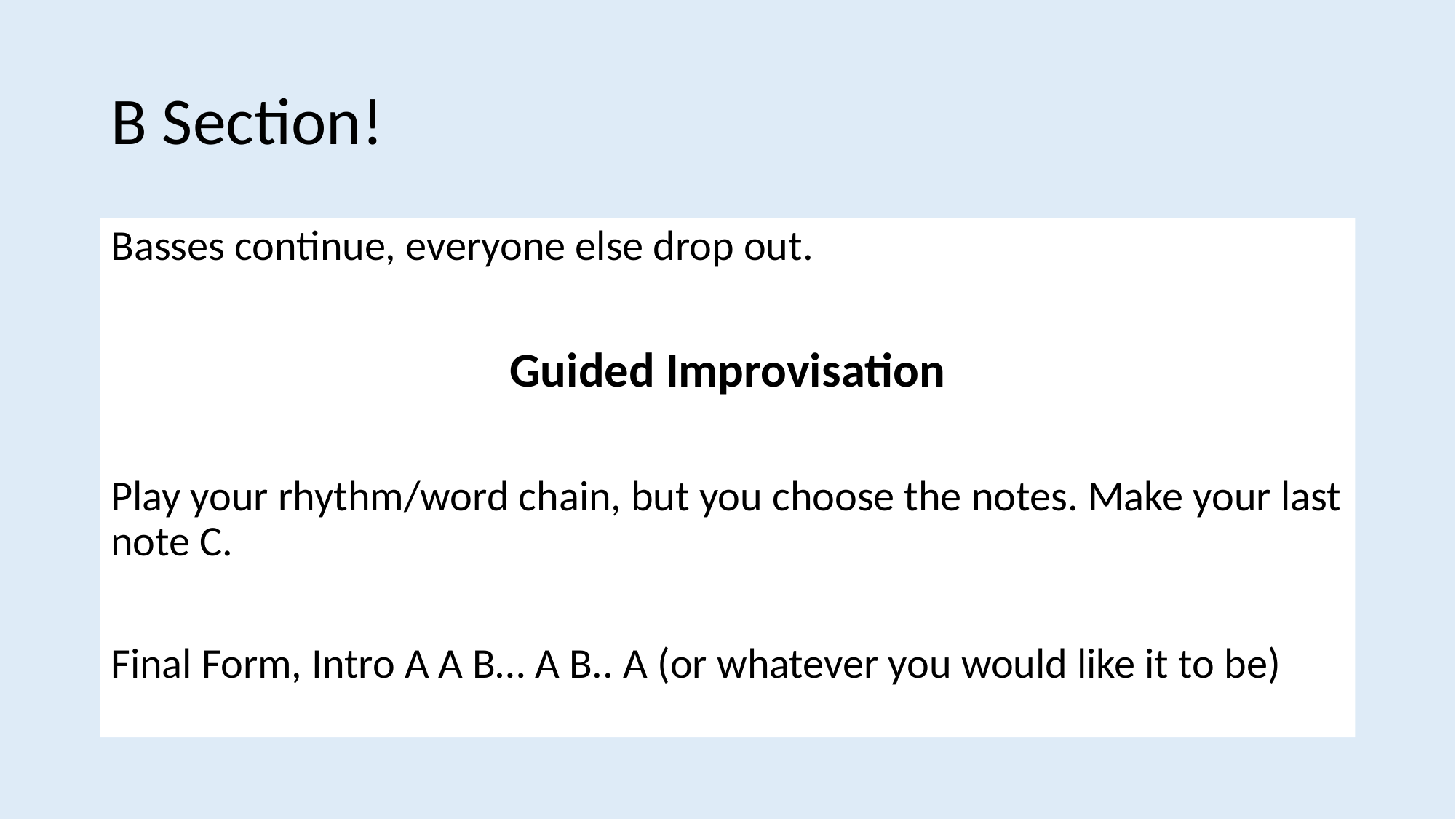

# B Section!
Basses continue, everyone else drop out.

Guided Improvisation

Play your rhythm/word chain, but you choose the notes. Make your last note C.

Final Form, Intro A A B… A B.. A (or whatever you would like it to be)